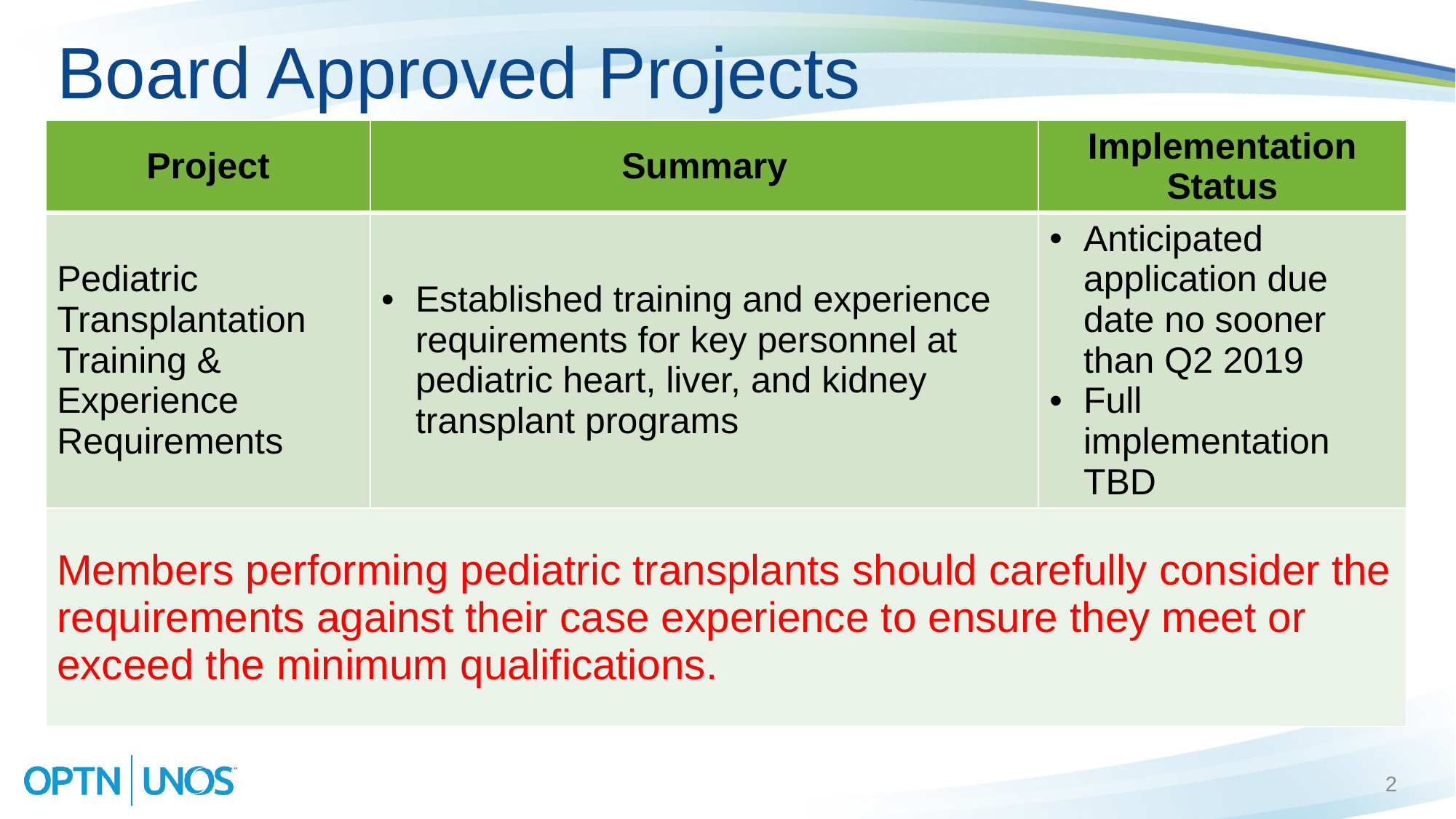

# Board Approved Projects
| Project | Summary | Implementation Status |
| --- | --- | --- |
| Pediatric Transplantation Training & Experience Requirements | Established training and experience requirements for key personnel at pediatric heart, liver, and kidney transplant programs | Anticipated application due date no sooner than Q2 2019 Full implementation TBD |
| Members performing pediatric transplants should carefully consider the requirements against their case experience to ensure they meet or exceed the minimum qualifications. |  |  |
2